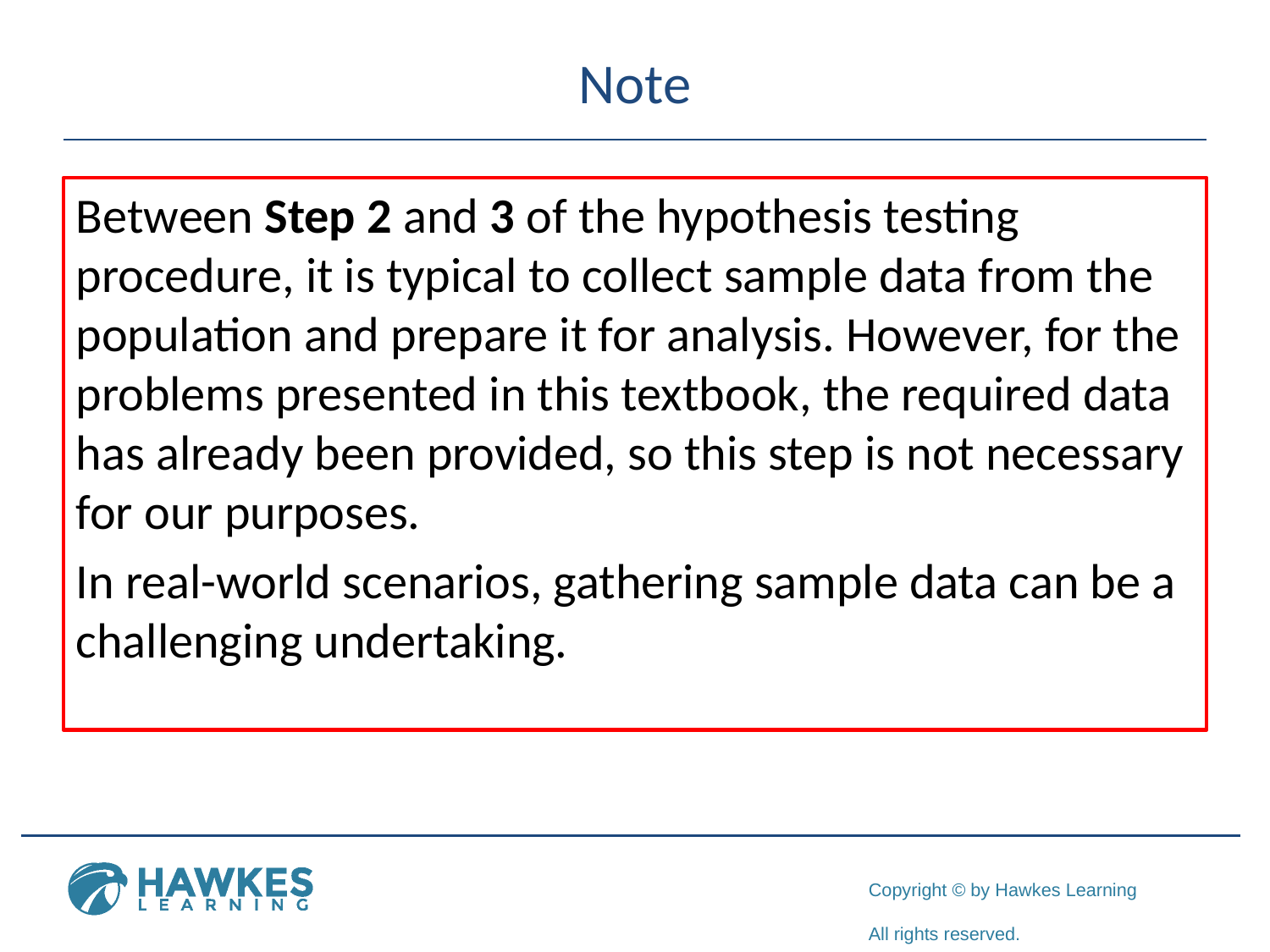

# Note
Between Step 2 and 3 of the hypothesis testing procedure, it is typical to collect sample data from the population and prepare it for analysis. However, for the problems presented in this textbook, the required data has already been provided, so this step is not necessary for our purposes.
In real-world scenarios, gathering sample data can be a challenging undertaking.